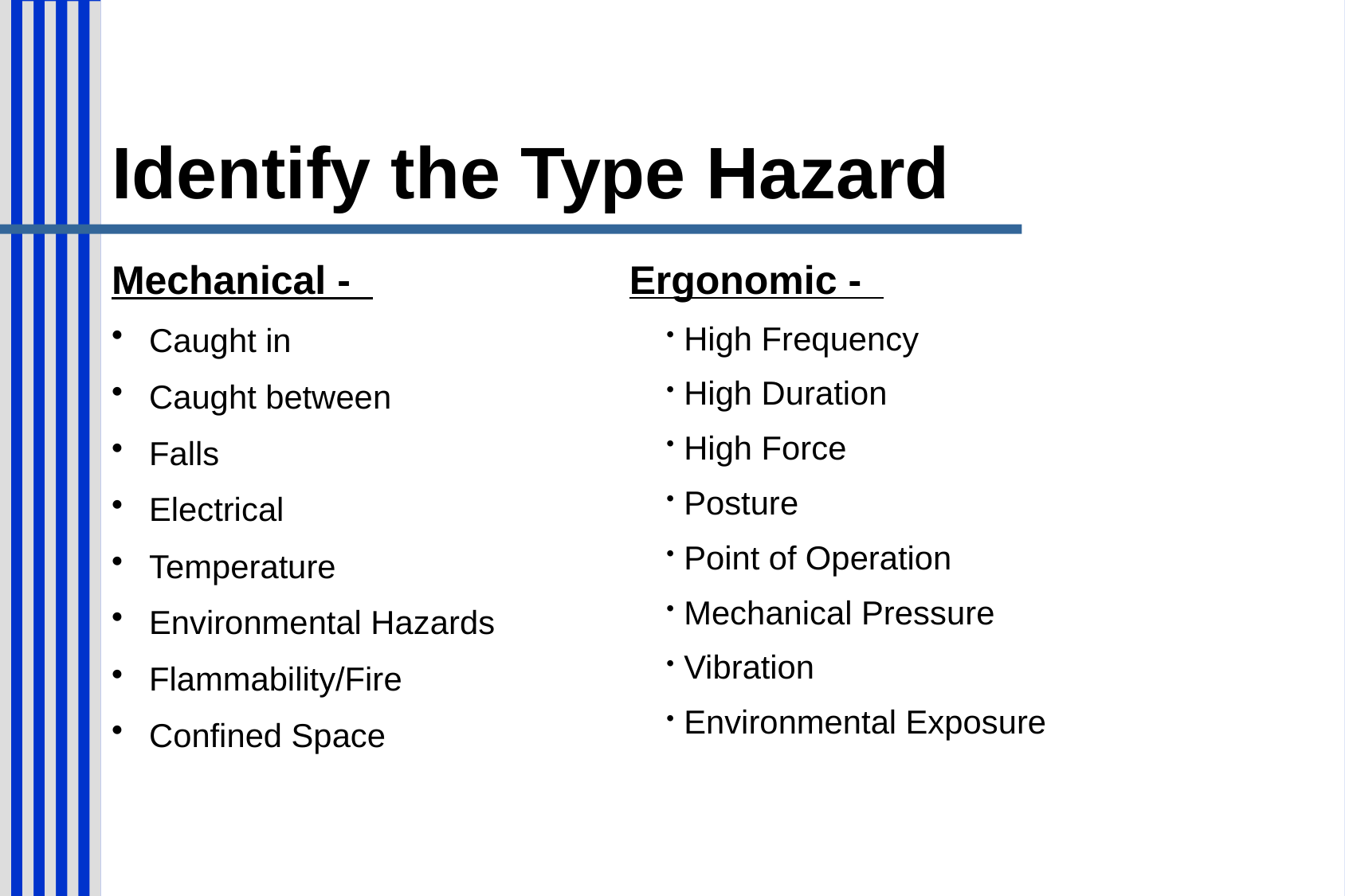

# Identify the Type Hazard

Ergonomic -
 High Frequency
 High Duration
 High Force
 Posture
 Point of Operation
 Mechanical Pressure
 Vibration
 Environmental Exposure
Mechanical -
 Caught in
 Caught between
 Falls
 Electrical
 Temperature
 Environmental Hazards
 Flammability/Fire
 Confined Space